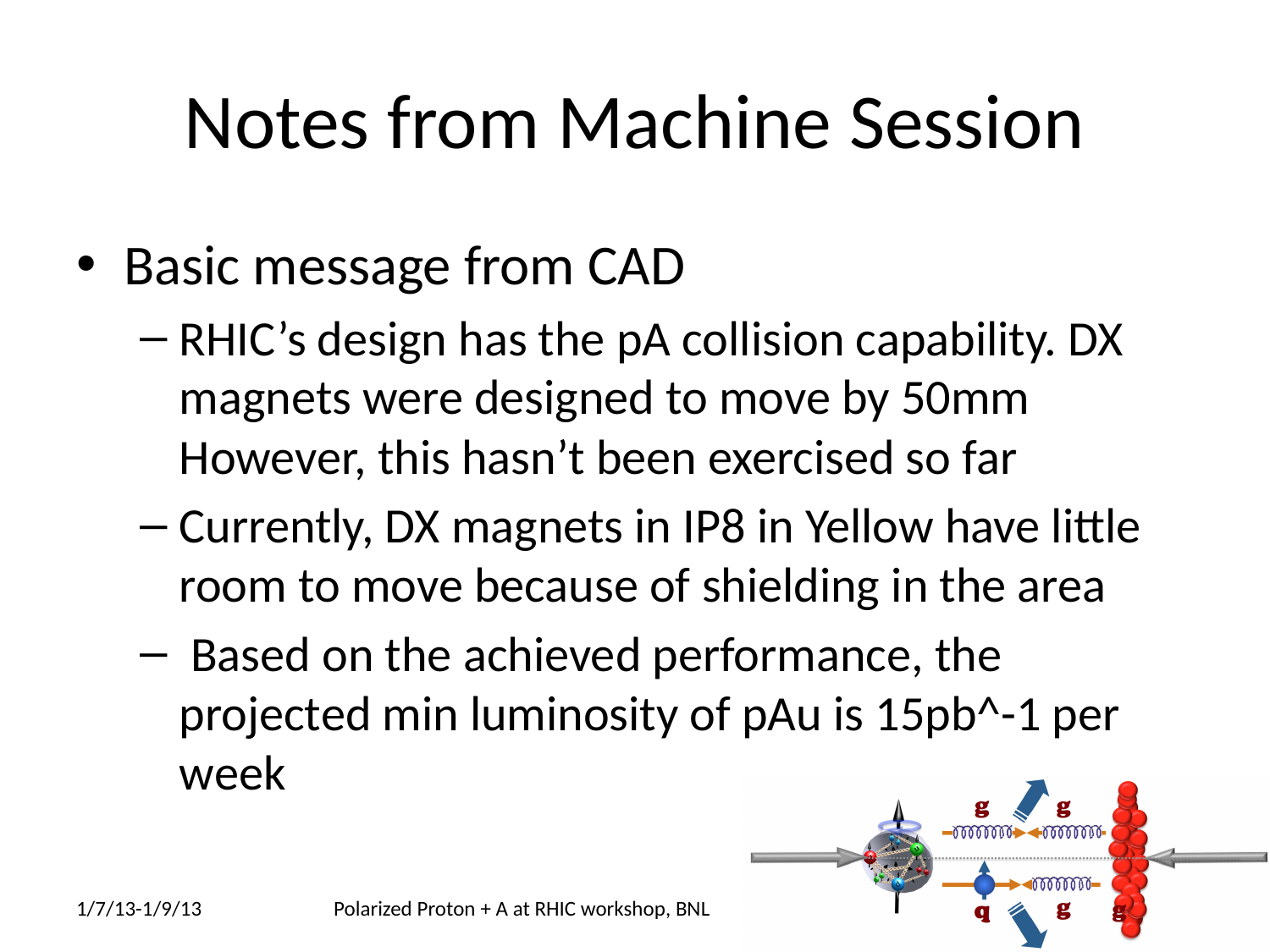

# Notes from Machine Session
Basic message from CAD
RHIC’s design has the pA collision capability. DX magnets were designed to move by 50mm However, this hasn’t been exercised so far
Currently, DX magnets in IP8 in Yellow have little room to move because of shielding in the area
 Based on the achieved performance, the projected min luminosity of pAu is 15pb^-1 per week

1/7/13-1/9/13
Polarized Proton + A at RHIC workshop, BNL